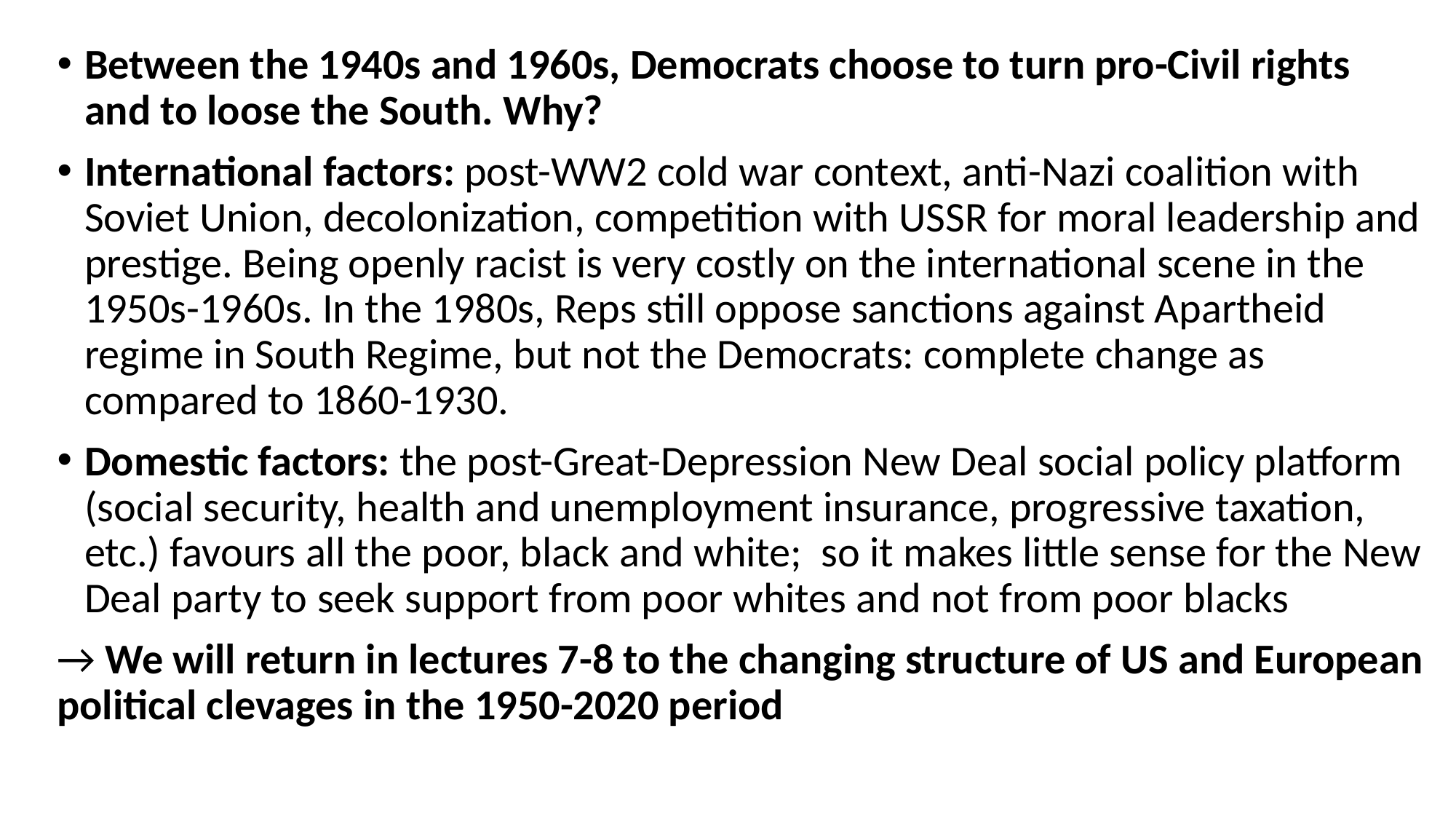

Between the 1940s and 1960s, Democrats choose to turn pro-Civil rights and to loose the South. Why?
International factors: post-WW2 cold war context, anti-Nazi coalition with Soviet Union, decolonization, competition with USSR for moral leadership and prestige. Being openly racist is very costly on the international scene in the 1950s-1960s. In the 1980s, Reps still oppose sanctions against Apartheid regime in South Regime, but not the Democrats: complete change as compared to 1860-1930.
Domestic factors: the post-Great-Depression New Deal social policy platform (social security, health and unemployment insurance, progressive taxation, etc.) favours all the poor, black and white;  so it makes little sense for the New Deal party to seek support from poor whites and not from poor blacks
→ We will return in lectures 7-8 to the changing structure of US and European political clevages in the 1950-2020 period